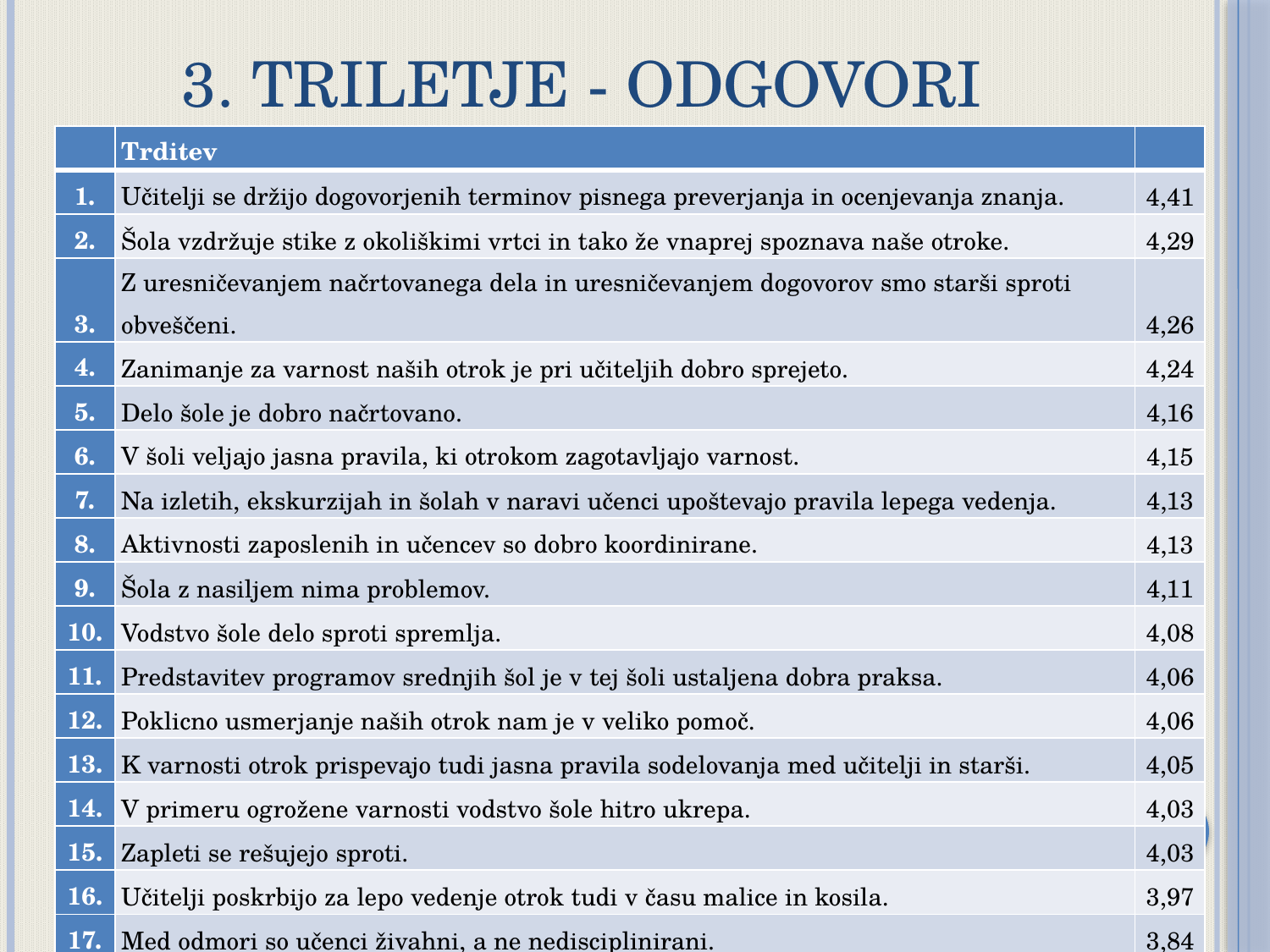

# 3. TRILETJE - ODGOVORI
|  | Trditev |  |
| --- | --- | --- |
| 1. | Učitelji se držijo dogovorjenih terminov pisnega preverjanja in ocenjevanja znanja. | 4,41 |
| 2. | Šola vzdržuje stike z okoliškimi vrtci in tako že vnaprej spoznava naše otroke. | 4,29 |
| 3. | Z uresničevanjem načrtovanega dela in uresničevanjem dogovorov smo starši sproti obveščeni. | 4,26 |
| 4. | Zanimanje za varnost naših otrok je pri učiteljih dobro sprejeto. | 4,24 |
| 5. | Delo šole je dobro načrtovano. | 4,16 |
| 6. | V šoli veljajo jasna pravila, ki otrokom zagotavljajo varnost. | 4,15 |
| 7. | Na izletih, ekskurzijah in šolah v naravi učenci upoštevajo pravila lepega vedenja. | 4,13 |
| 8. | Aktivnosti zaposlenih in učencev so dobro koordinirane. | 4,13 |
| 9. | Šola z nasiljem nima problemov. | 4,11 |
| 10. | Vodstvo šole delo sproti spremlja. | 4,08 |
| 11. | Predstavitev programov srednjih šol je v tej šoli ustaljena dobra praksa. | 4,06 |
| 12. | Poklicno usmerjanje naših otrok nam je v veliko pomoč. | 4,06 |
| 13. | K varnosti otrok prispevajo tudi jasna pravila sodelovanja med učitelji in starši. | 4,05 |
| 14. | V primeru ogrožene varnosti vodstvo šole hitro ukrepa. | 4,03 |
| 15. | Zapleti se rešujejo sproti. | 4,03 |
| 16. | Učitelji poskrbijo za lepo vedenje otrok tudi v času malice in kosila. | 3,97 |
| 17. | Med odmori so učenci živahni, a ne nedisciplinirani. | 3,84 |
| 18. | Na vedenje otrok pri pouku ni pripomb. | 3,71 |
| 19. | Učitelji se skupaj s starši dobro pripravijo na otrokov prehod iz vrtca v šolo. | 3,18 |
|  | SK | 4,03 |